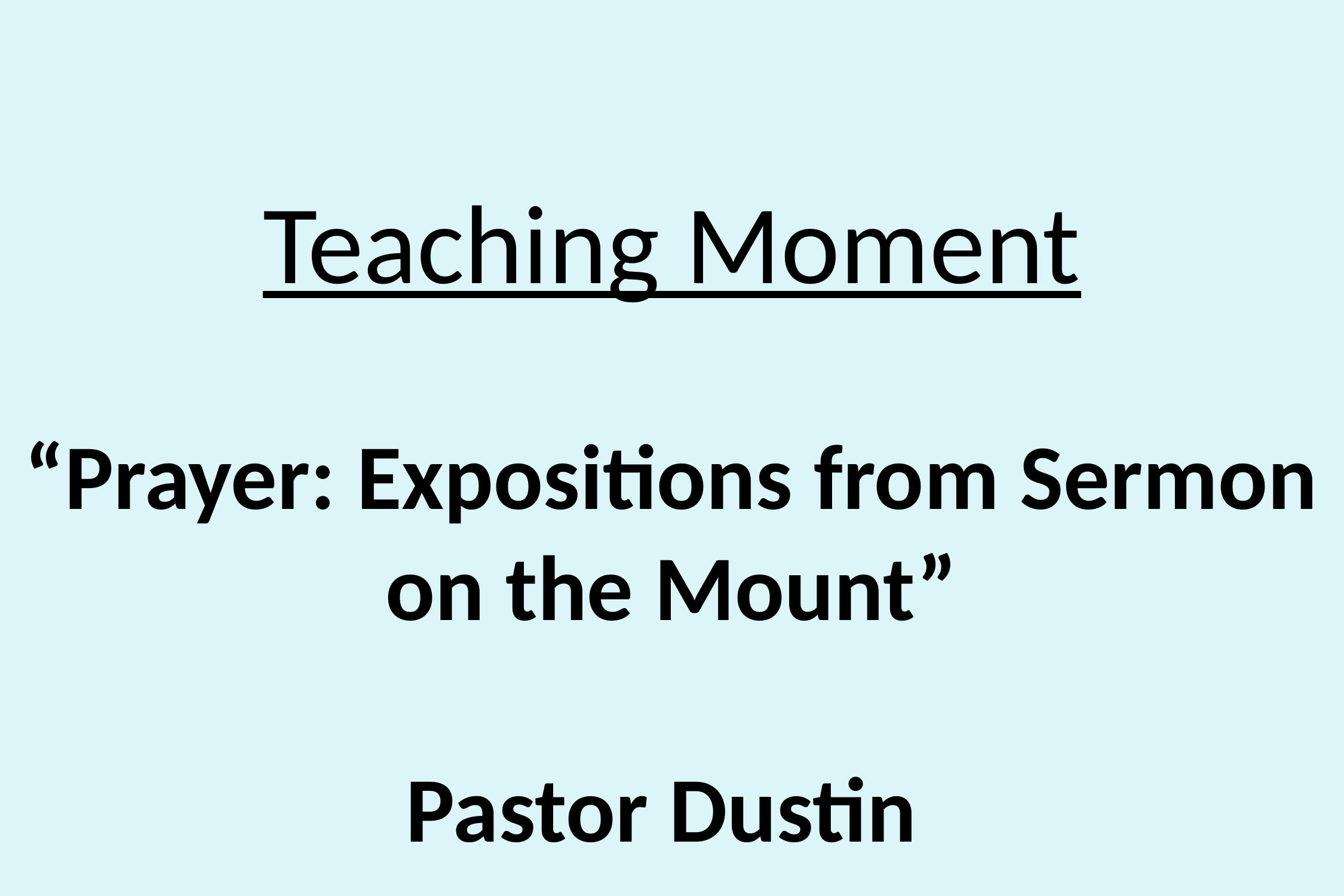

# Teaching Moment “Prayer: Expositions from Sermon on the Mount” Pastor Dustin